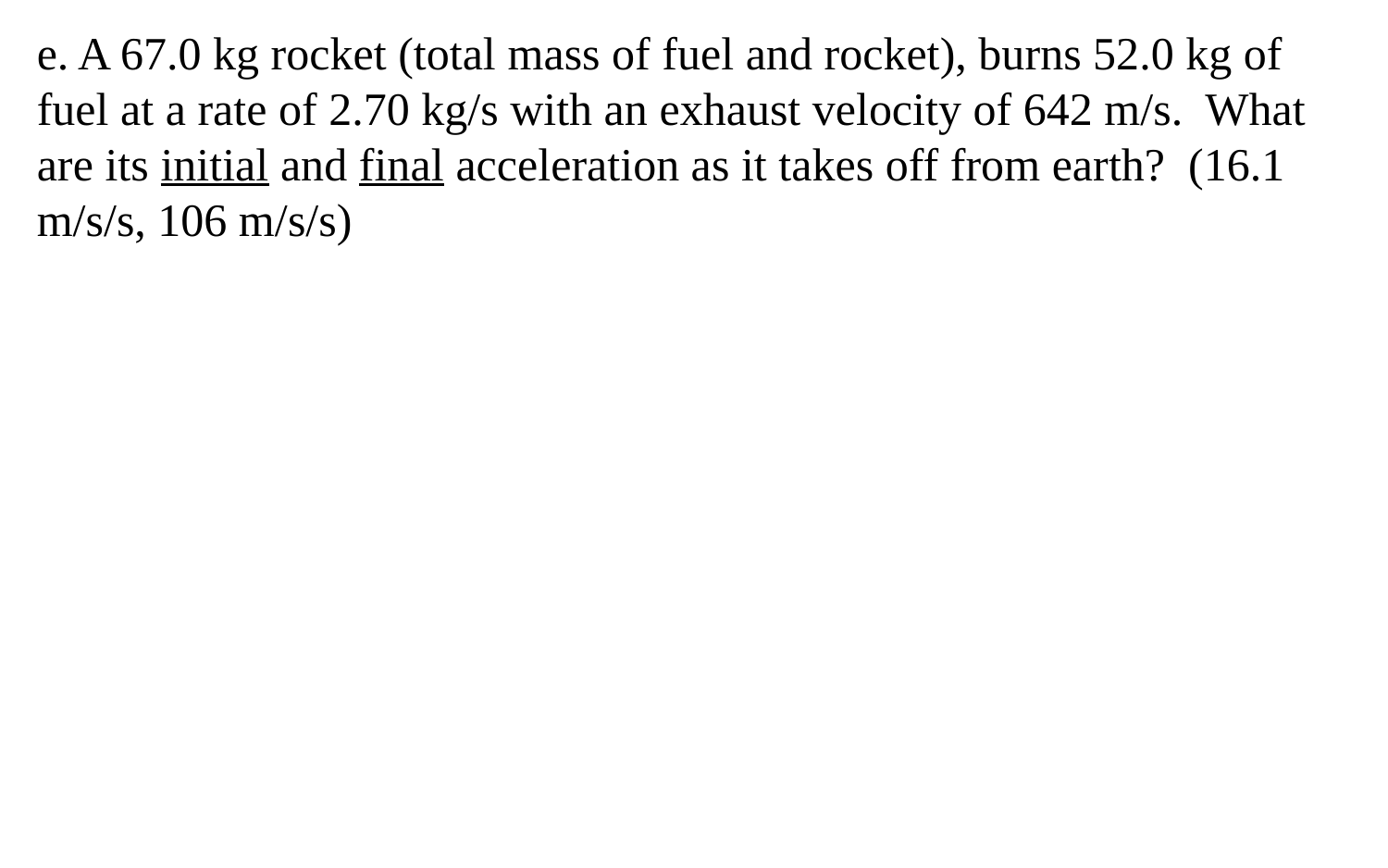

e. A 67.0 kg rocket (total mass of fuel and rocket), burns 52.0 kg of fuel at a rate of 2.70 kg/s with an exhaust velocity of 642 m/s.  What are its initial and final acceleration as it takes off from earth?  (16.1 m/s/s, 106 m/s/s)